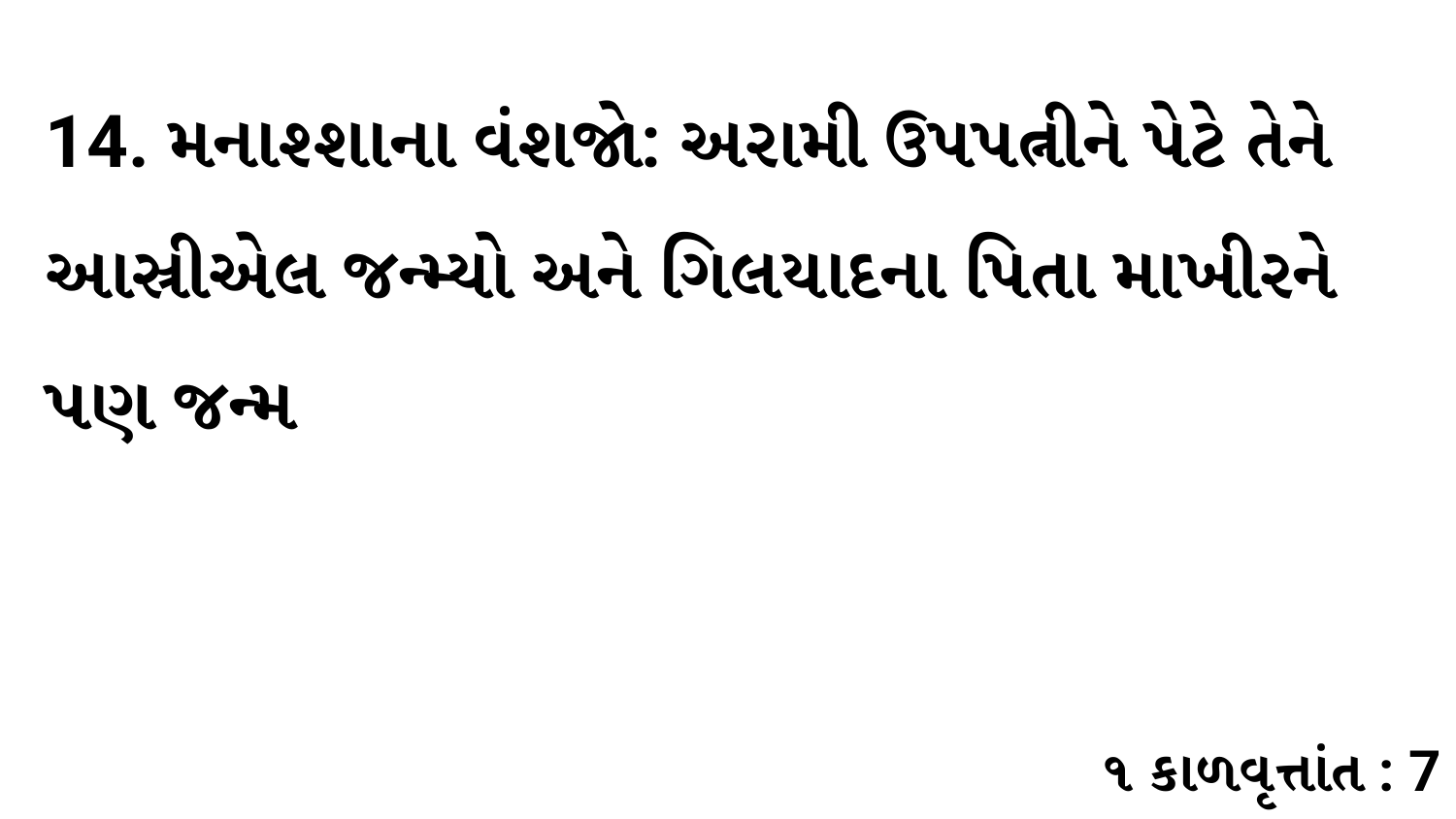

14. મનાશ્શાના વંશજો: અરામી ઉપપત્નીને પેટે તેને આસ્રીએલ જન્મ્યો અને ગિલયાદના પિતા માખીરને પણ જન્મ
૧ કાળવૃત્તાંત : 7